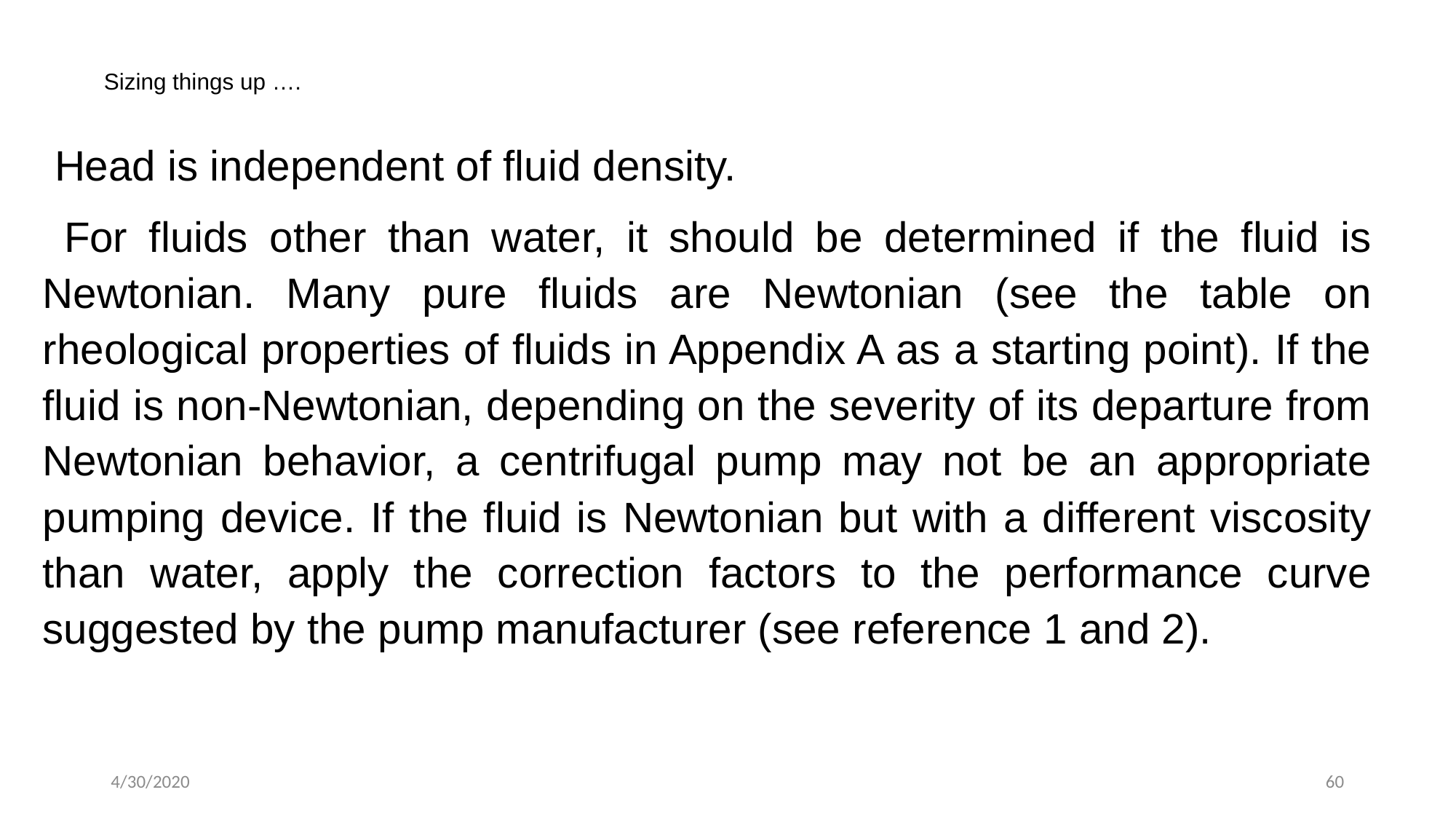

# Sizing things up ….
 Head is independent of fluid density.
 For fluids other than water, it should be determined if the fluid is Newtonian. Many pure fluids are Newtonian (see the table on rheological properties of fluids in Appendix A as a starting point). If the fluid is non-Newtonian, depending on the severity of its departure from Newtonian behavior, a centrifugal pump may not be an appropriate pumping device. If the fluid is Newtonian but with a different viscosity than water, apply the correction factors to the performance curve suggested by the pump manufacturer (see reference 1 and 2).
4/30/2020
60